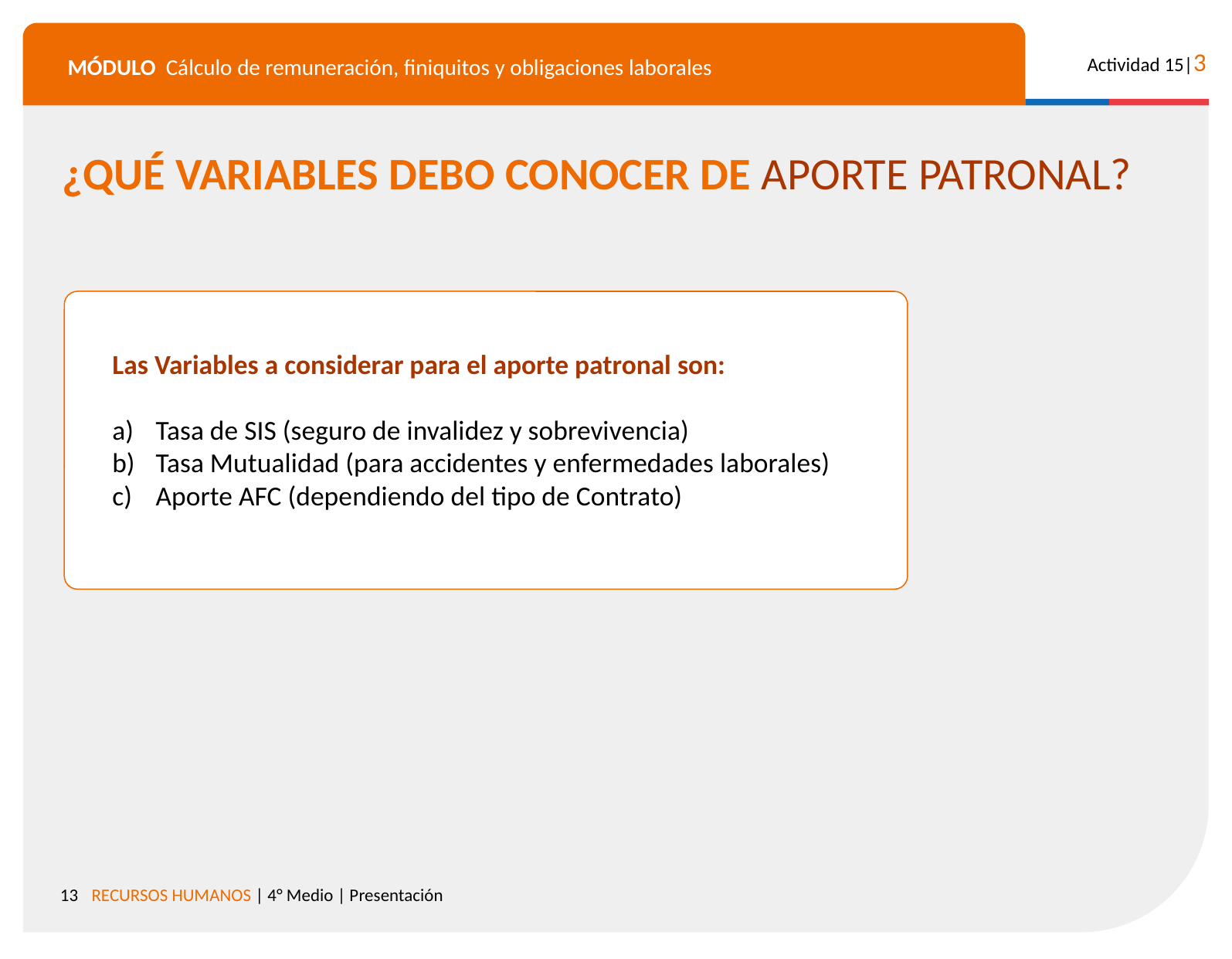

¿QUÉ VARIABLES DEBO CONOCER DE APORTE PATRONAL?

Las Variables a considerar para el aporte patronal son:

Tasa de SIS (seguro de invalidez y sobrevivencia)
Tasa Mutualidad (para accidentes y enfermedades laborales)
Aporte AFC (dependiendo del tipo de Contrato)